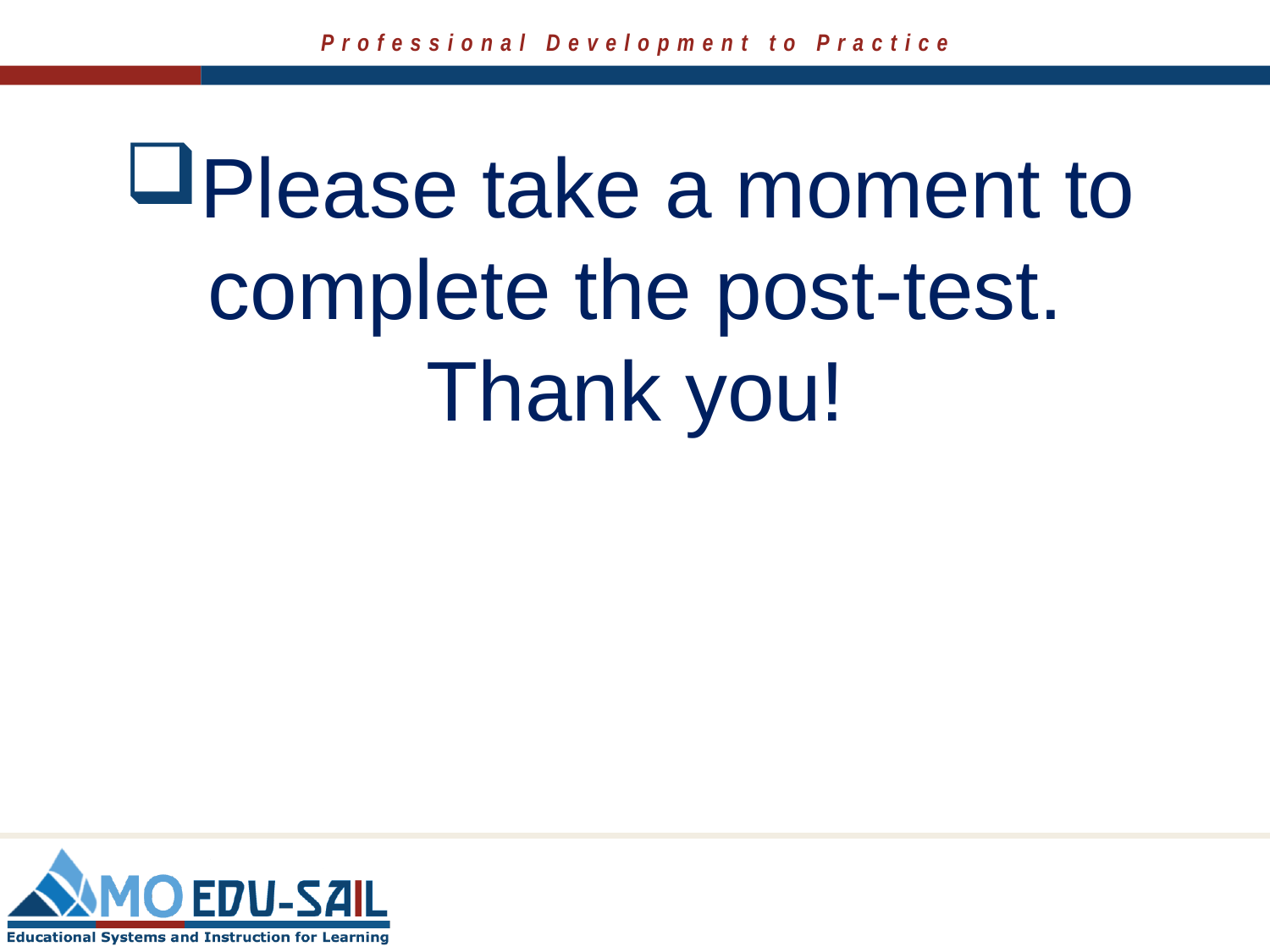

Please take a moment to complete the post-test.  Thank you!